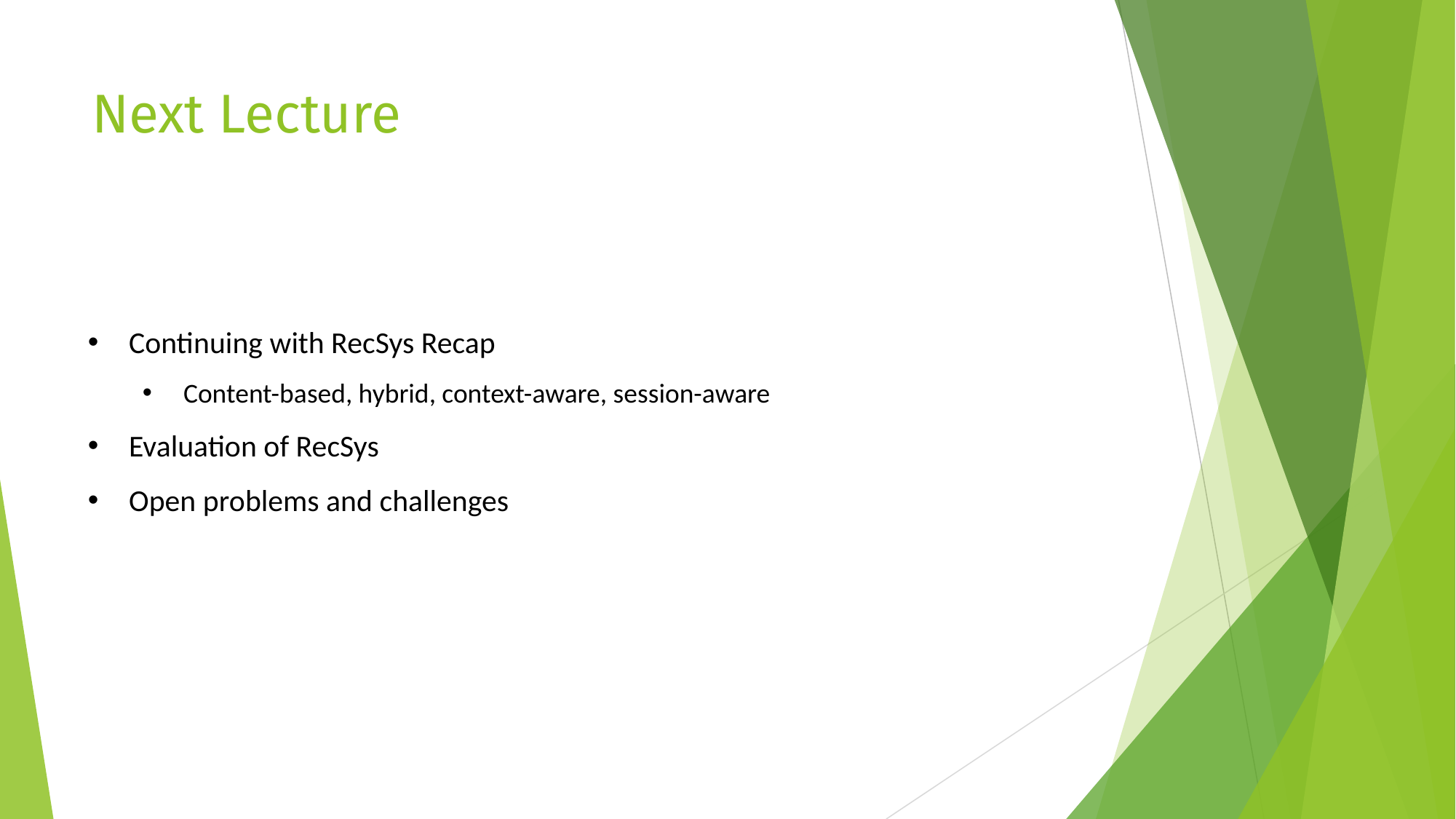

# Next Lecture

Continuing with RecSys Recap
Content-based, hybrid, context-aware, session-aware
Evaluation of RecSys
Open problems and challenges
- 48 -